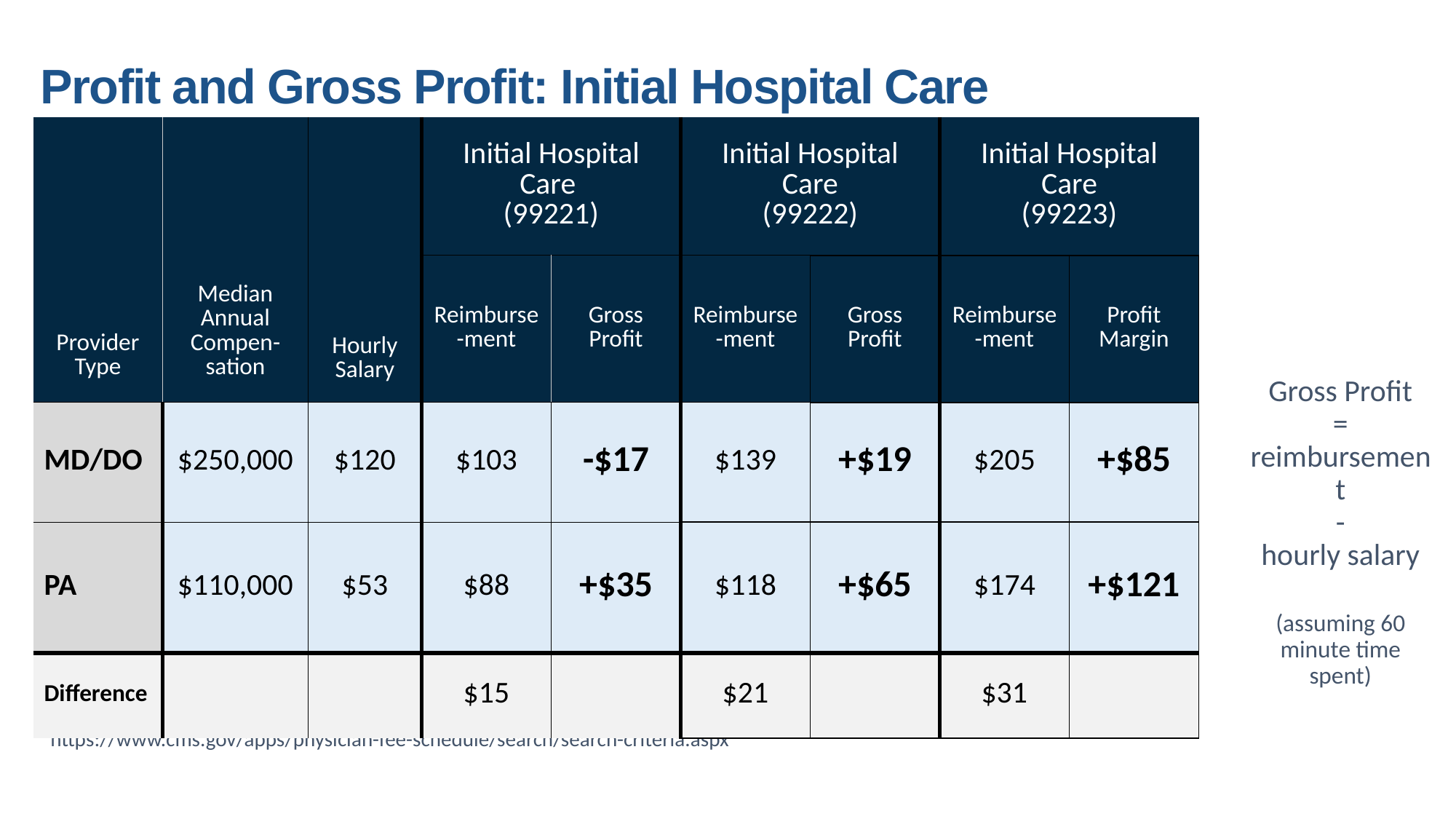

Profit and Gross Profit: Initial Hospital Care
| Provider Type | Median Annual Compen-sation | Hourly Salary | Initial Hospital Care (99221) |  | Initial Hospital Care (99222) |  | Initial Hospital Care (99223) |  |
| --- | --- | --- | --- | --- | --- | --- | --- | --- |
|  |  |  | Reimburse-ment | Gross Profit | Reimburse-ment | Gross Profit | Reimburse-ment | Profit Margin |
| MD/DO | $250,000 | $120 | $103 | -$17 | $139 | +$19 | $205 | +$85 |
| PA | $110,000 | $53 | $88 | +$35 | $118 | +$65 | $174 | +$121 |
| Difference |  |  | $15 |  | $21 |  | $31 |  |
# Gross Profit = reimbursement - hourly salary (assuming 60 minute time spent)
https://www.medpagetoday.com/practicemanagement/salary-survey/77085
https://www.cms.gov/apps/physician-fee-schedule/search/search-criteria.aspx